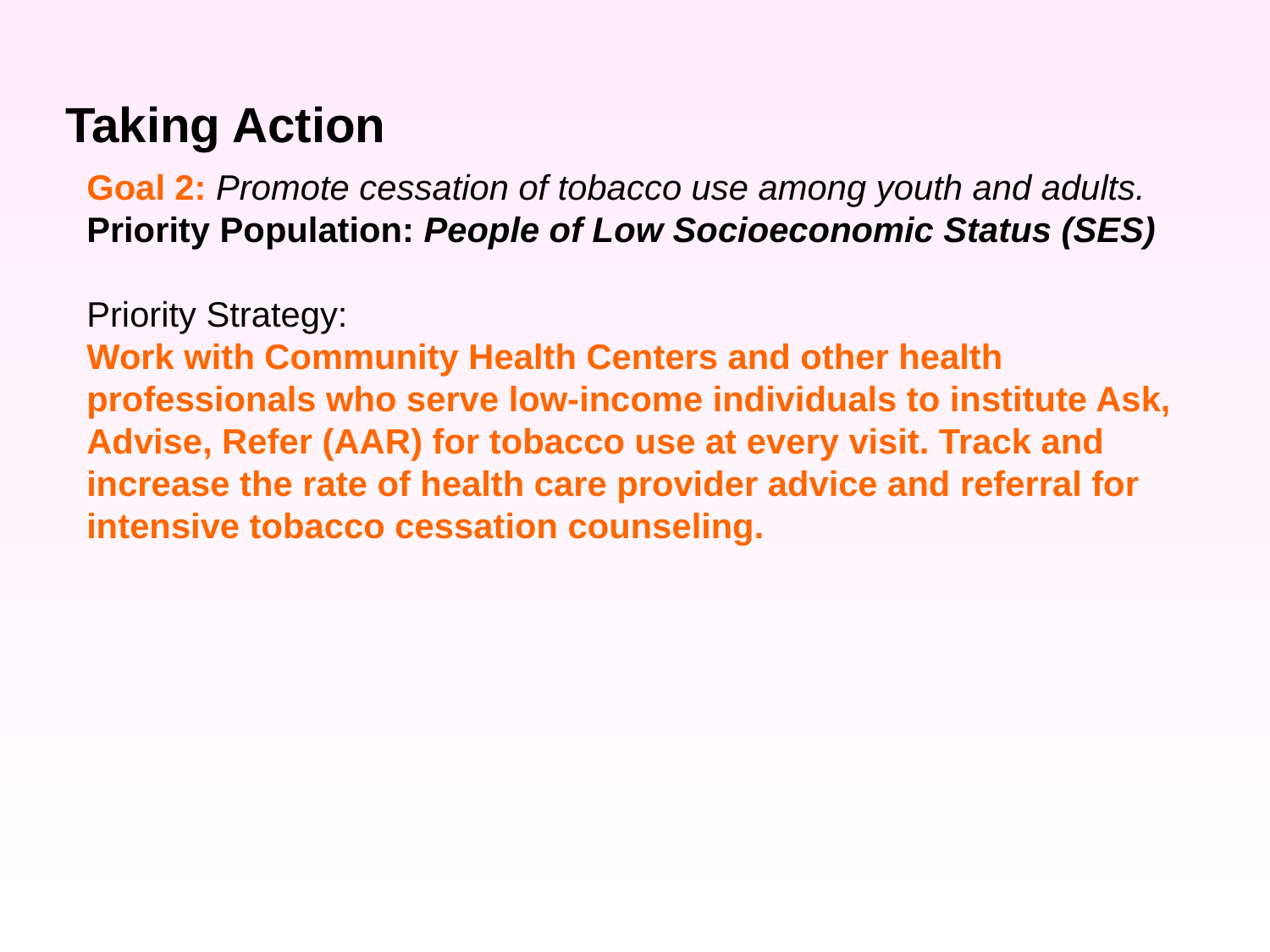

Taking Action
Goal 2: Promote cessation of tobacco use among youth and adults.
Priority Population: People of Low Socioeconomic Status (SES)

Priority Strategy:
Work with Community Health Centers and other health professionals who serve low-income individuals to institute Ask, Advise, Refer (AAR) for tobacco use at every visit. Track and increase the rate of health care provider advice and referral for intensive tobacco cessation counseling.